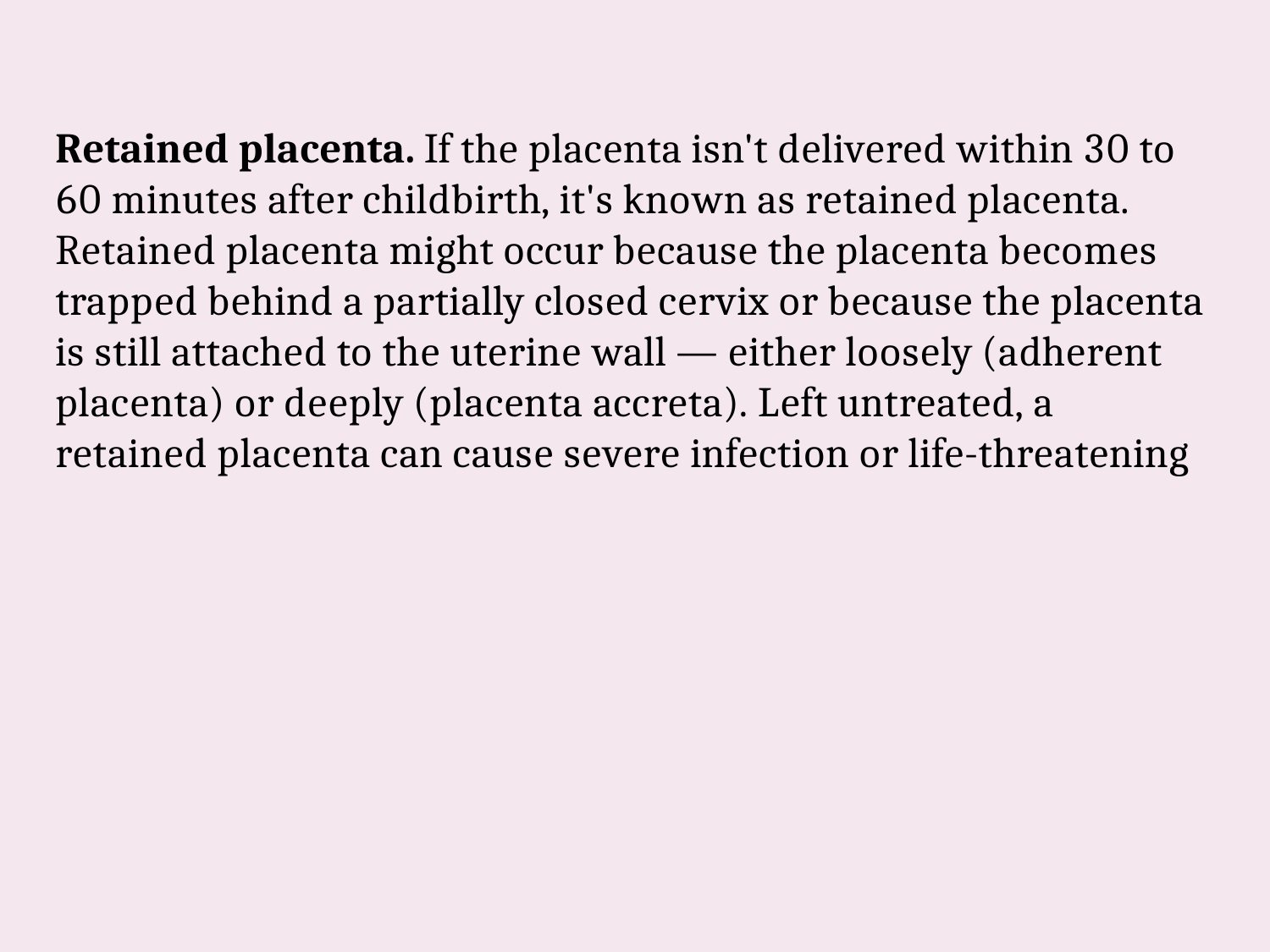

Retained placenta. If the placenta isn't delivered within 30 to 60 minutes after childbirth, it's known as retained placenta. Retained placenta might occur because the placenta becomes trapped behind a partially closed cervix or because the placenta is still attached to the uterine wall — either loosely (adherent placenta) or deeply (placenta accreta). Left untreated, a retained placenta can cause severe infection or life-threatening